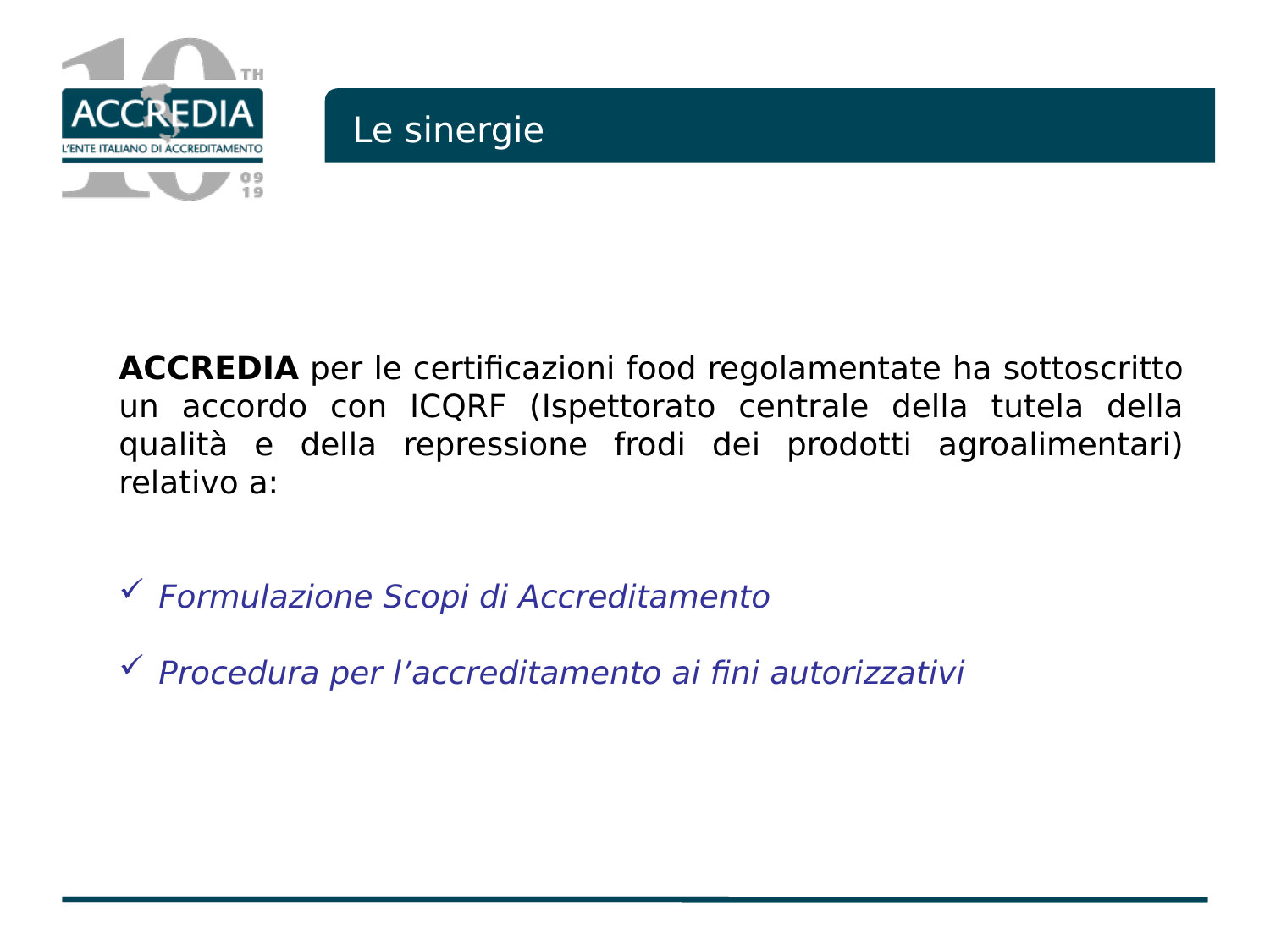

Le sinergie

ACCREDIA per le certificazioni food regolamentate ha sottoscritto un accordo con ICQRF (Ispettorato centrale della tutela della qualità e della repressione frodi dei prodotti agroalimentari) relativo a:

Formulazione Scopi di Accreditamento

Procedura per l’accreditamento ai fini autorizzativi